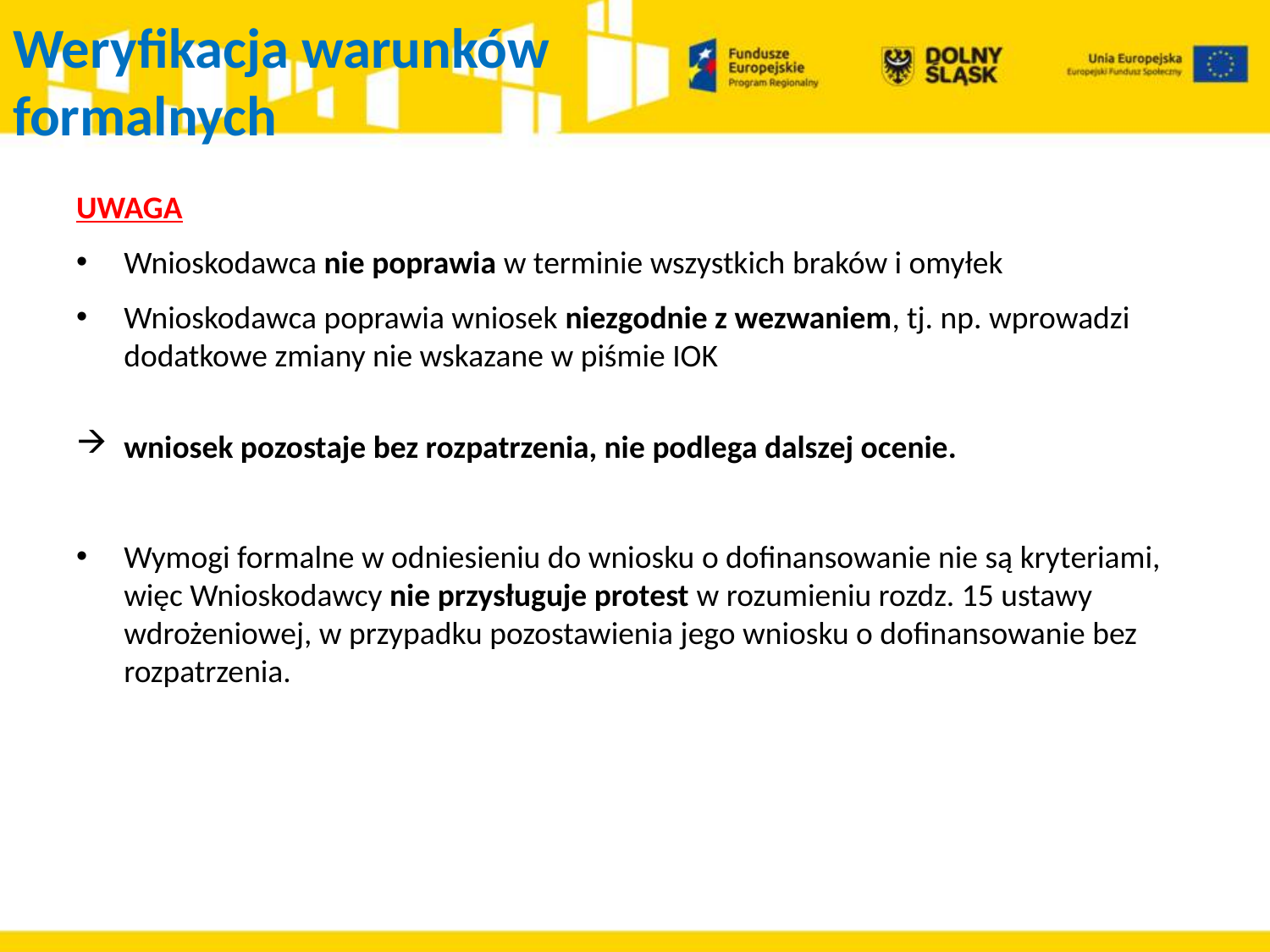

# Weryfikacja warunków formalnych

UWAGA
Wnioskodawca nie poprawia w terminie wszystkich braków i omyłek
Wnioskodawca poprawia wniosek niezgodnie z wezwaniem, tj. np. wprowadzi dodatkowe zmiany nie wskazane w piśmie IOK

wniosek pozostaje bez rozpatrzenia, nie podlega dalszej ocenie.

Wymogi formalne w odniesieniu do wniosku o dofinansowanie nie są kryteriami, więc Wnioskodawcy nie przysługuje protest w rozumieniu rozdz. 15 ustawy wdrożeniowej, w przypadku pozostawienia jego wniosku o dofinansowanie bez rozpatrzenia.